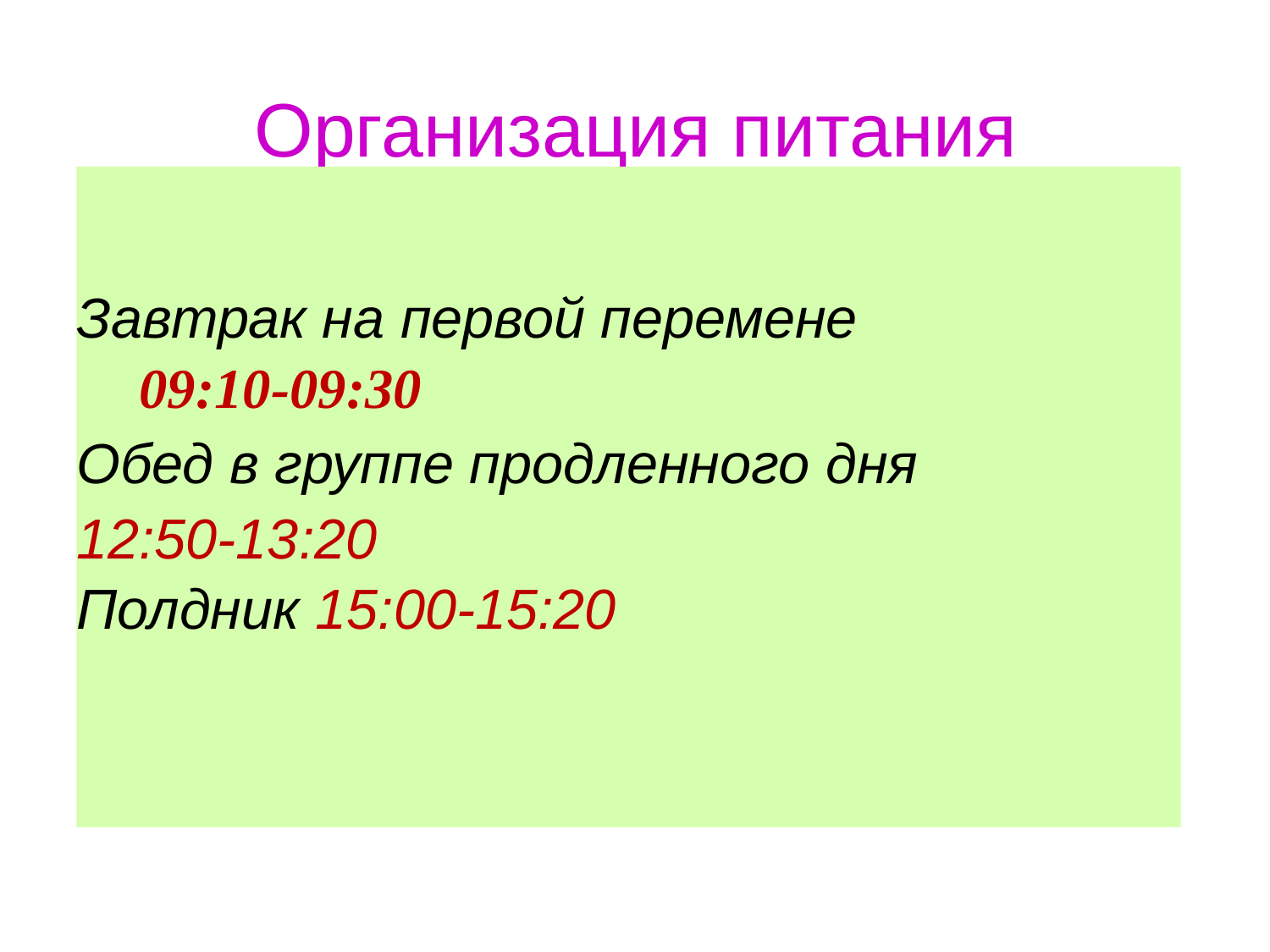

Организация питания

Завтрак на первой перемене                09:10-09:30
Обед в группе продленного дня
12:50-13:20
Полдник 15:00-15:20